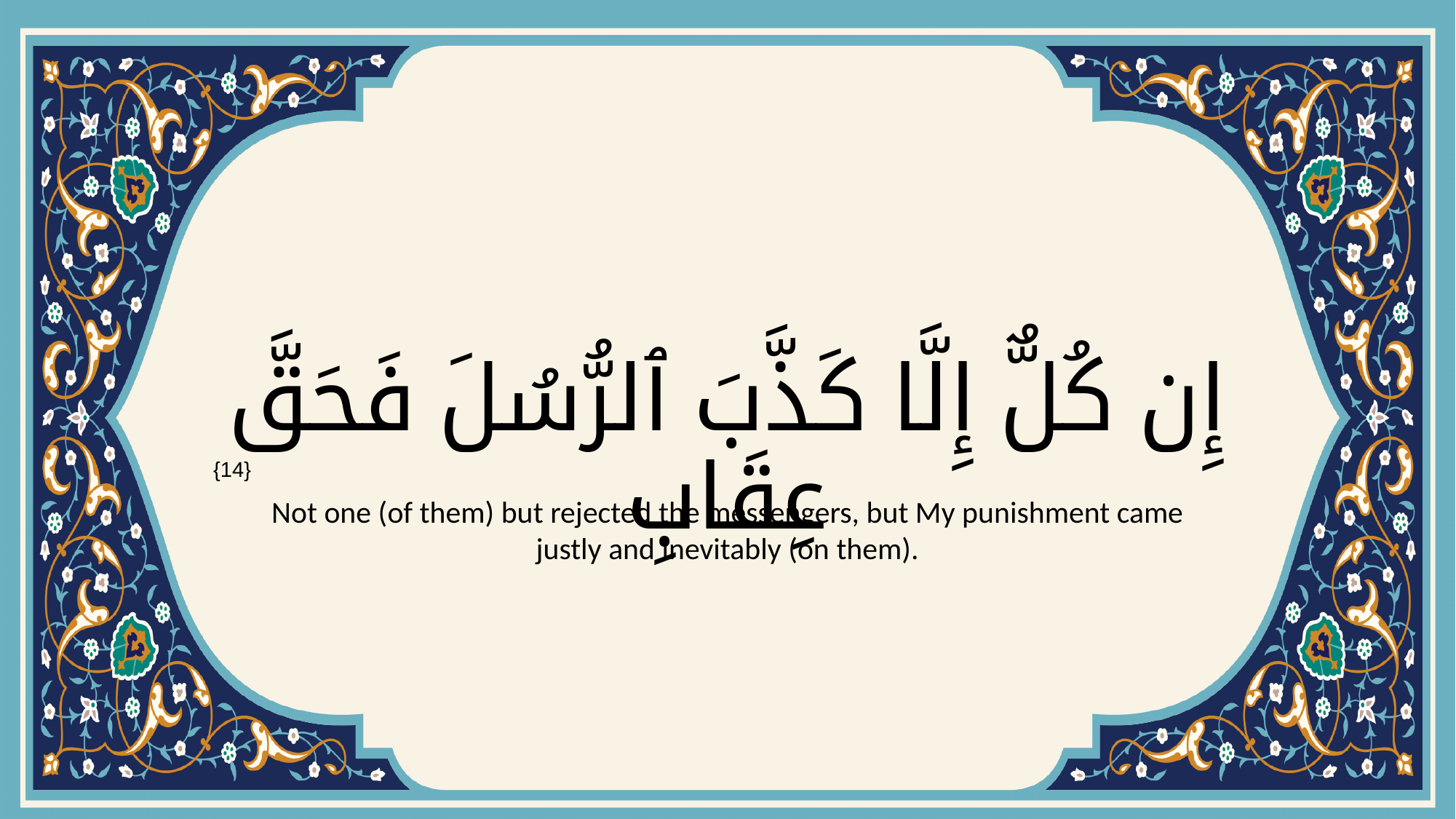

# إِن كُلٌّ إِلَّا كَذَّبَ ٱلرُّسُلَ فَحَقَّ عِقَابِ
{14}
Not one (of them) but rejected the messengers, but My punishment came justly and inevitably (on them).